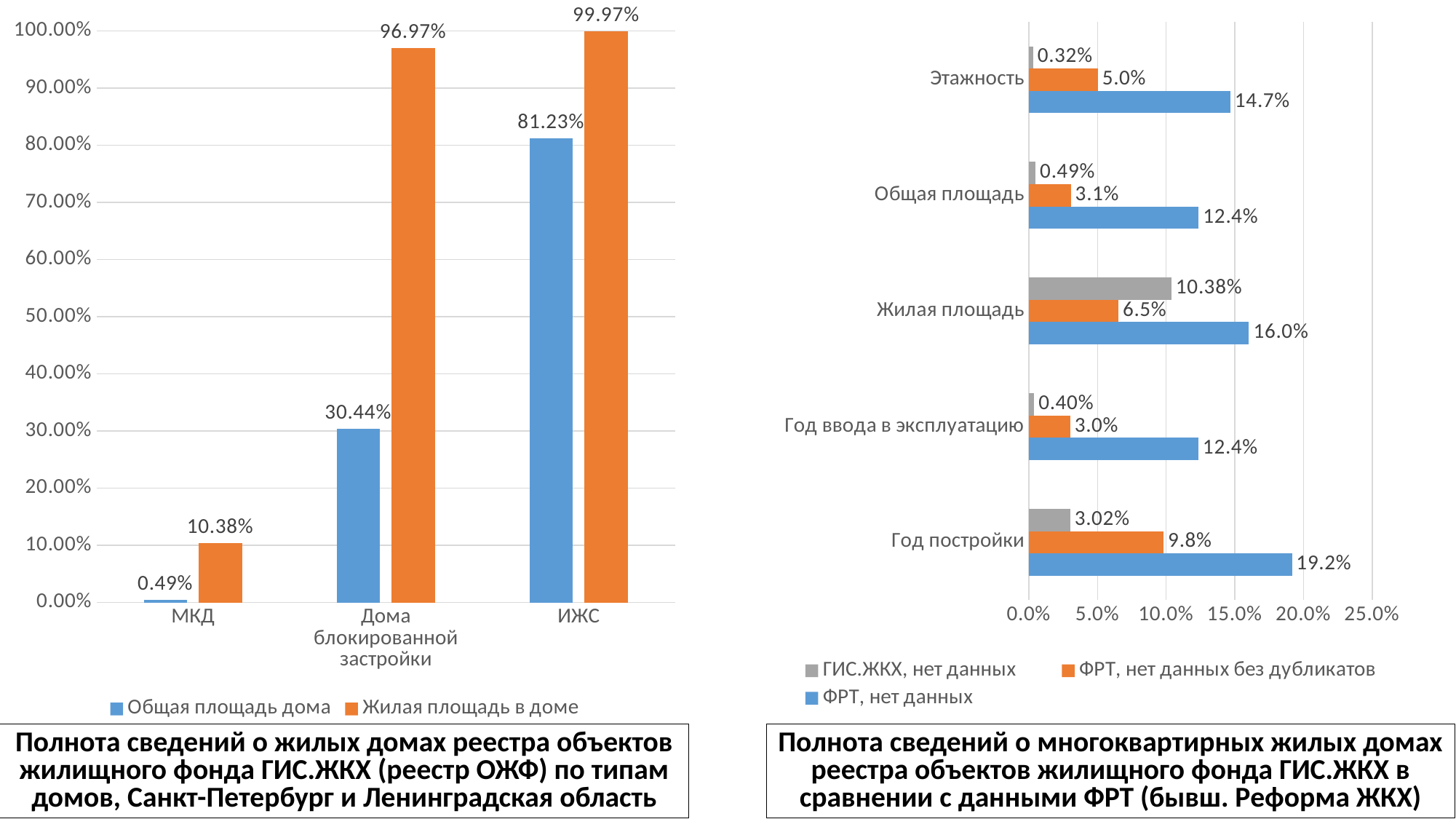

### Chart

| Category | Общая площадь дома | Жилая площадь в доме |
|---|---|---|
| МКД | 0.004885675200312683 | 0.10384502638264609 |
| Дома блокированной застройки | 0.3043631245601689 | 0.9697396199859254 |
| ИЖС | 0.8122896568364388 | 0.999658874869478 |

### Chart

| Category | ФРТ, нет данных | ФРТ, нет данных без дубликатов | ГИС.ЖКХ, нет данных |
|---|---|---|---|
| Год постройки | 0.1916513331168597 | 0.09820687664610167 | 0.030230708035003977 |
| Год ввода в эксплуатацию | 0.12352349286901741 | 0.03027386473007262 | 0.003977724741447892 |
| Жилая площадь | 0.1603158631551317 | 0.06529442645900779 | 0.10384502638264609 |
| Общая площадь | 0.12372036048648176 | 0.030667599965001312 | 0.004885675200312683 |
| Этажность | 0.14673199755009186 | 0.05033248753171756 | 0.0031821797931583136 |
Полнота сведений о жилых домах реестра объектов жилищного фонда ГИС.ЖКХ (реестр ОЖФ) по типам домов, Санкт-Петербург и Ленинградская область
Полнота сведений о многоквартирных жилых домах реестра объектов жилищного фонда ГИС.ЖКХ в сравнении с данными ФРТ (бывш. Реформа ЖКХ)